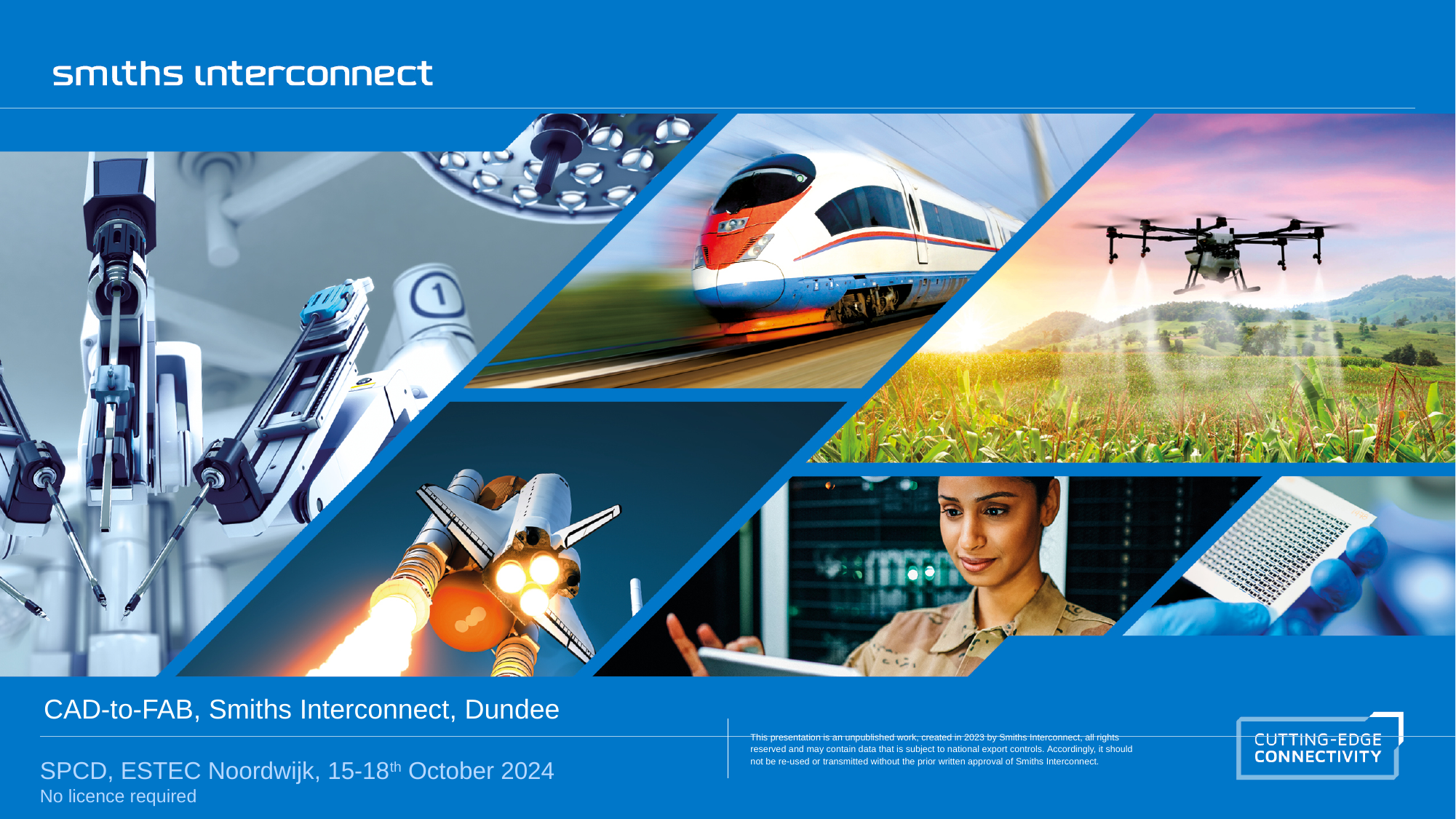

# CAD-to-FAB, Smiths Interconnect, Dundee
SPCD, ESTEC Noordwijk, 15-18th October 2024
No licence required